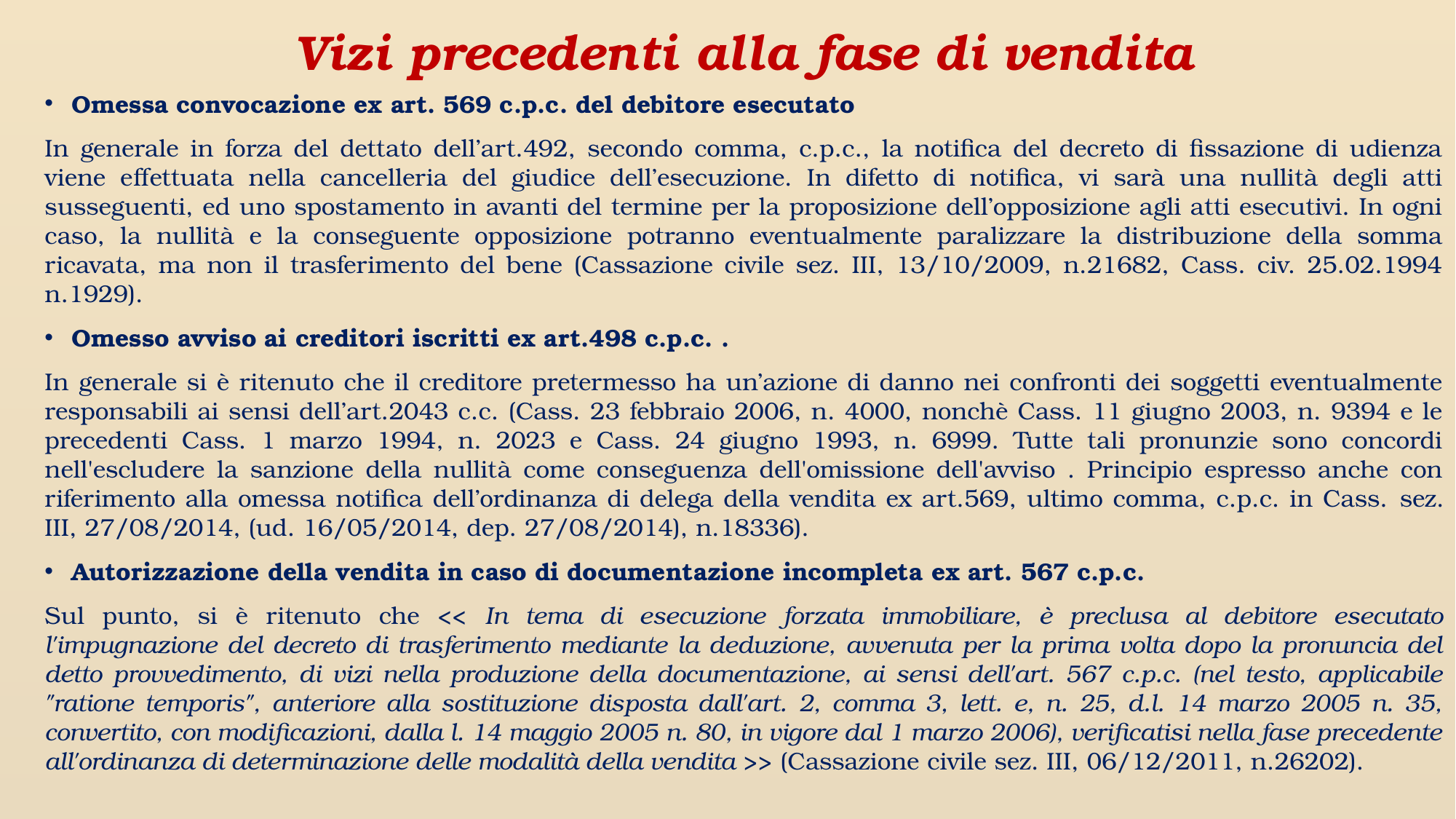

# Vizi precedenti alla fase di vendita
Omessa convocazione ex art. 569 c.p.c. del debitore esecutato
In generale in forza del dettato dell’art.492, secondo comma, c.p.c., la notifica del decreto di fissazione di udienza viene effettuata nella cancelleria del giudice dell’esecuzione. In difetto di notifica, vi sarà una nullità degli atti susseguenti, ed uno spostamento in avanti del termine per la proposizione dell’opposizione agli atti esecutivi. In ogni caso, la nullità e la conseguente opposizione potranno eventualmente paralizzare la distribuzione della somma ricavata, ma non il trasferimento del bene (Cassazione civile sez. III, 13/10/2009, n.21682, Cass. civ. 25.02.1994 n.1929).
Omesso avviso ai creditori iscritti ex art.498 c.p.c. .
In generale si è ritenuto che il creditore pretermesso ha un’azione di danno nei confronti dei soggetti eventualmente responsabili ai sensi dell’art.2043 c.c. (Cass. 23 febbraio 2006, n. 4000, nonchè Cass. 11 giugno 2003, n. 9394 e le precedenti Cass. 1 marzo 1994, n. 2023 e Cass. 24 giugno 1993, n. 6999. Tutte tali pronunzie sono concordi nell'escludere la sanzione della nullità come conseguenza dell'omissione dell'avviso . Principio espresso anche con riferimento alla omessa notifica dell’ordinanza di delega della vendita ex art.569, ultimo comma, c.p.c. in Cass. sez. III, 27/08/2014, (ud. 16/05/2014, dep. 27/08/2014), n.18336).
Autorizzazione della vendita in caso di documentazione incompleta ex art. 567 c.p.c.
Sul punto, si è ritenuto che << In tema di esecuzione forzata immobiliare, è preclusa al debitore esecutato l'impugnazione del decreto di trasferimento mediante la deduzione, avvenuta per la prima volta dopo la pronuncia del detto provvedimento, di vizi nella produzione della documentazione, ai sensi dell'art. 567 c.p.c. (nel testo, applicabile "ratione temporis", anteriore alla sostituzione disposta dall'art. 2, comma 3, lett. e, n. 25, d.l. 14 marzo 2005 n. 35, convertito, con modificazioni, dalla l. 14 maggio 2005 n. 80, in vigore dal 1 marzo 2006), verificatisi nella fase precedente all'ordinanza di determinazione delle modalità della vendita >> (Cassazione civile sez. III, 06/12/2011, n.26202).